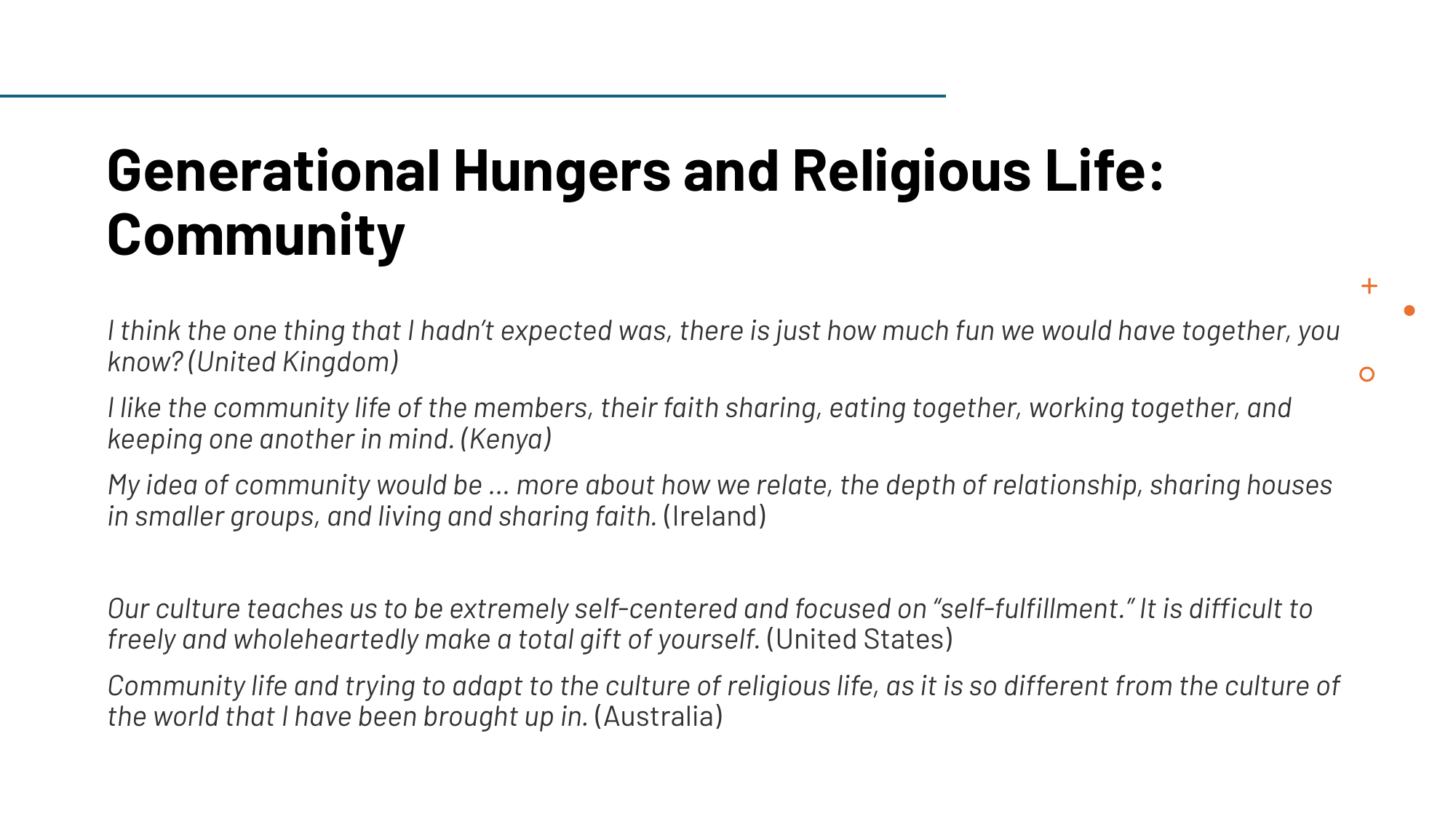

# Generational Hungers and Religious Life: Community

I think the one thing that I hadn’t expected was, there is just how much fun we would have together, you know? (United Kingdom)
I like the community life of the members, their faith sharing, eating together, working together, and keeping one another in mind. (Kenya)
My idea of community would be … more about how we relate, the depth of relationship, sharing houses in smaller groups, and living and sharing faith. (Ireland)

Our culture teaches us to be extremely self-centered and focused on “self-fulfillment.” It is difficult to freely and wholeheartedly make a total gift of yourself. (United States)
Community life and trying to adapt to the culture of religious life, as it is so different from the culture of the world that I have been brought up in. (Australia)